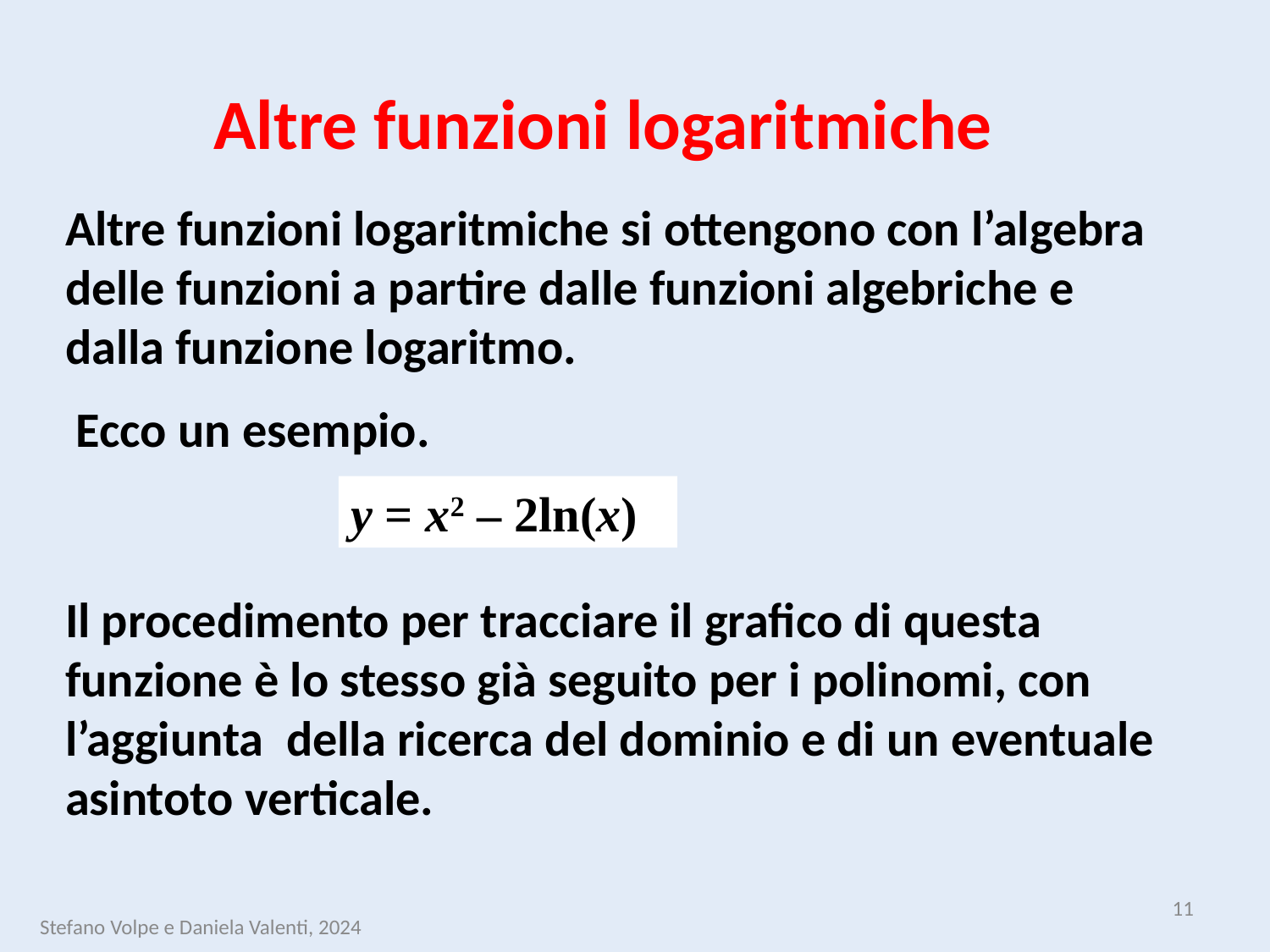

Altre funzioni logaritmiche
Altre funzioni logaritmiche si ottengono con l’algebra delle funzioni a partire dalle funzioni algebriche e dalla funzione logaritmo.
Ecco un esempio.
y = x2 – 2ln(x)
Il procedimento per tracciare il grafico di questa funzione è lo stesso già seguito per i polinomi, con l’aggiunta  della ricerca del dominio e di un eventuale asintoto verticale.
11
Stefano Volpe e Daniela Valenti, 2024